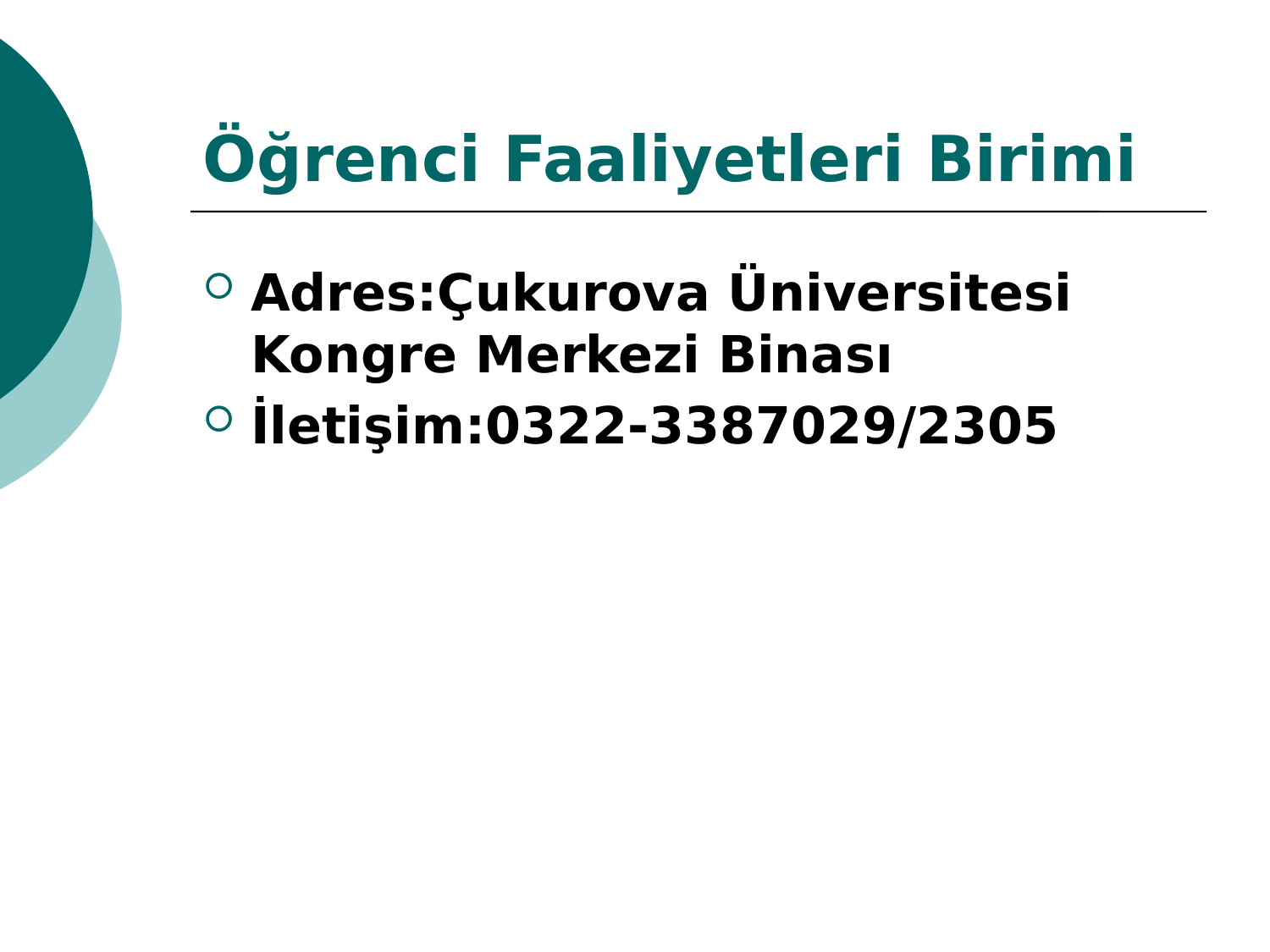

# Öğrenci Faaliyetleri Birimi
Adres:Çukurova Üniversitesi Kongre Merkezi Binası
İletişim:0322-3387029/2305